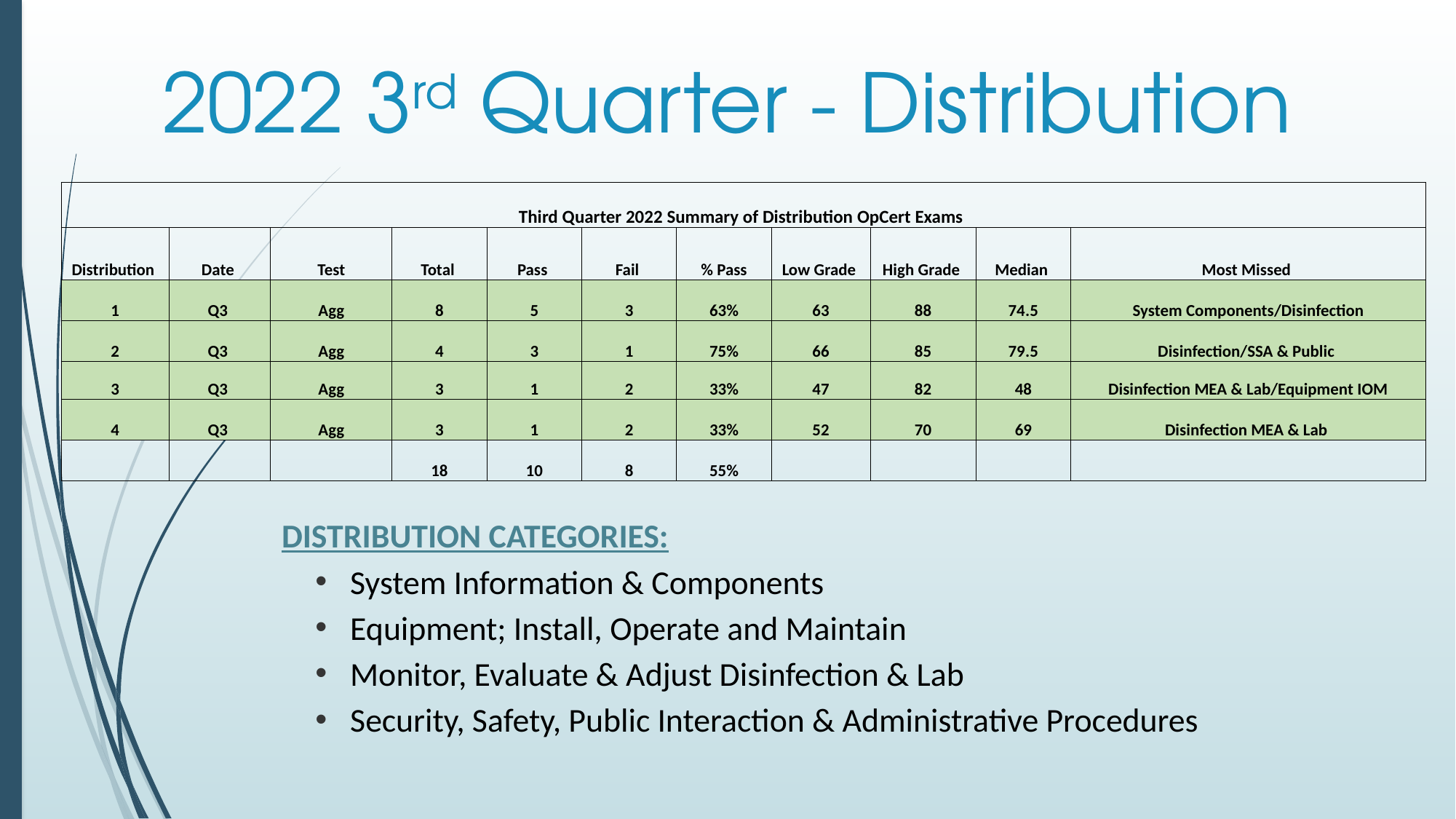

# 2022 3rd Quarter - Distribution
| Third Quarter 2022 Summary of Distribution OpCert Exams |  |  |  |  |  |  |  |  |  |  |
| --- | --- | --- | --- | --- | --- | --- | --- | --- | --- | --- |
| Distribution | Date | Test | Total | Pass | Fail | % Pass | Low Grade | High Grade | Median | Most Missed |
| 1 | Q3 | Agg | 8 | 5 | 3 | 63% | 63 | 88 | 74.5 | System Components/Disinfection |
| 2 | Q3 | Agg | 4 | 3 | 1 | 75% | 66 | 85 | 79.5 | Disinfection/SSA & Public |
| 3 | Q3 | Agg | 3 | 1 | 2 | 33% | 47 | 82 | 48 | Disinfection MEA & Lab/Equipment IOM |
| 4 | Q3 | Agg | 3 | 1 | 2 | 33% | 52 | 70 | 69 | Disinfection MEA & Lab |
|  |  |  | 18 | 10 | 8 | 55% |  |  |  |  |
DISTRIBUTION CATEGORIES:
System Information & Components
Equipment; Install, Operate and Maintain
Monitor, Evaluate & Adjust Disinfection & Lab
Security, Safety, Public Interaction & Administrative Procedures